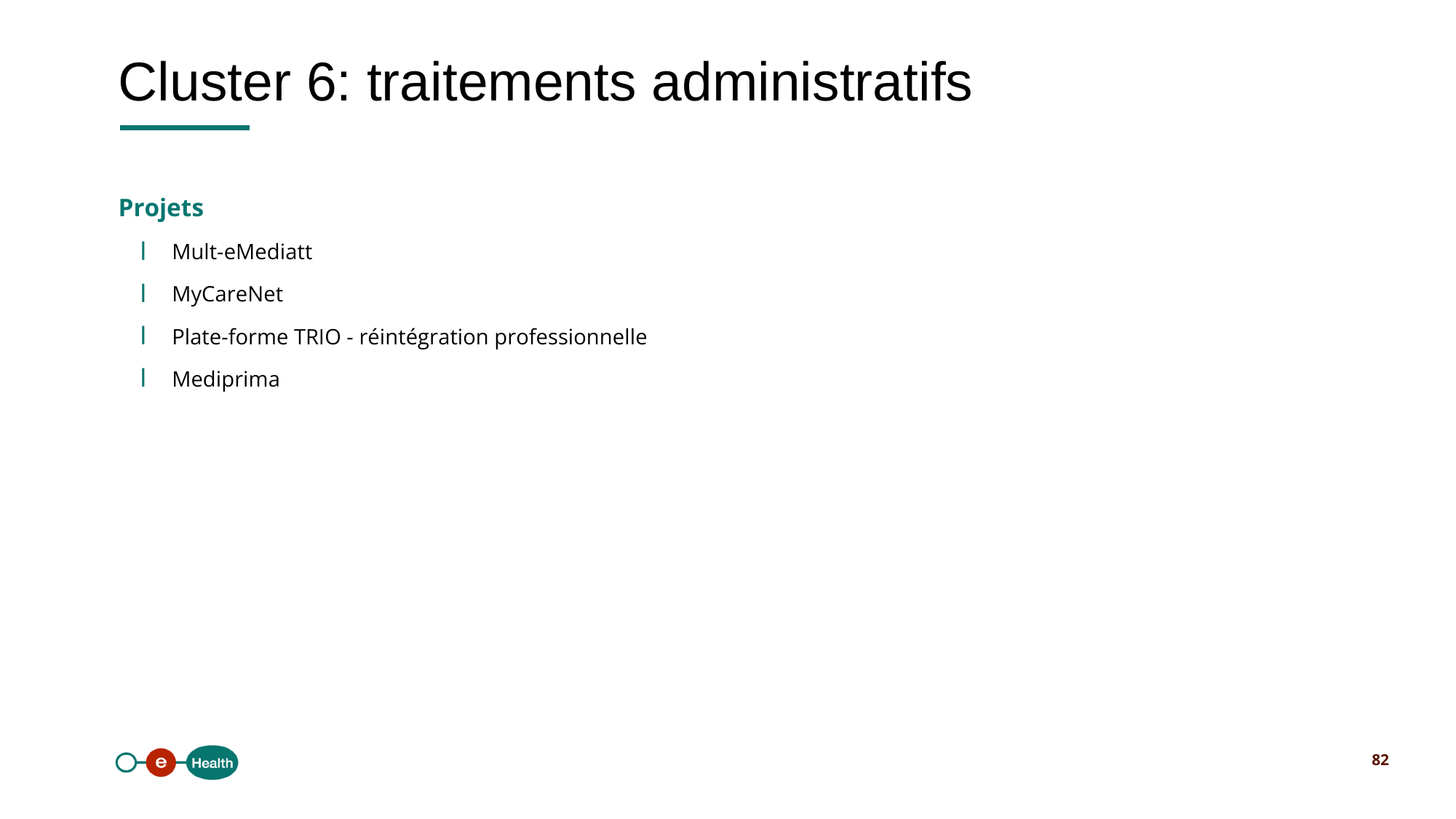

Cluster 6: traitements administratifs

Projets
Mult-eMediatt
MyCareNet
Plate-forme TRIO - réintégration professionnelle
Mediprima

82